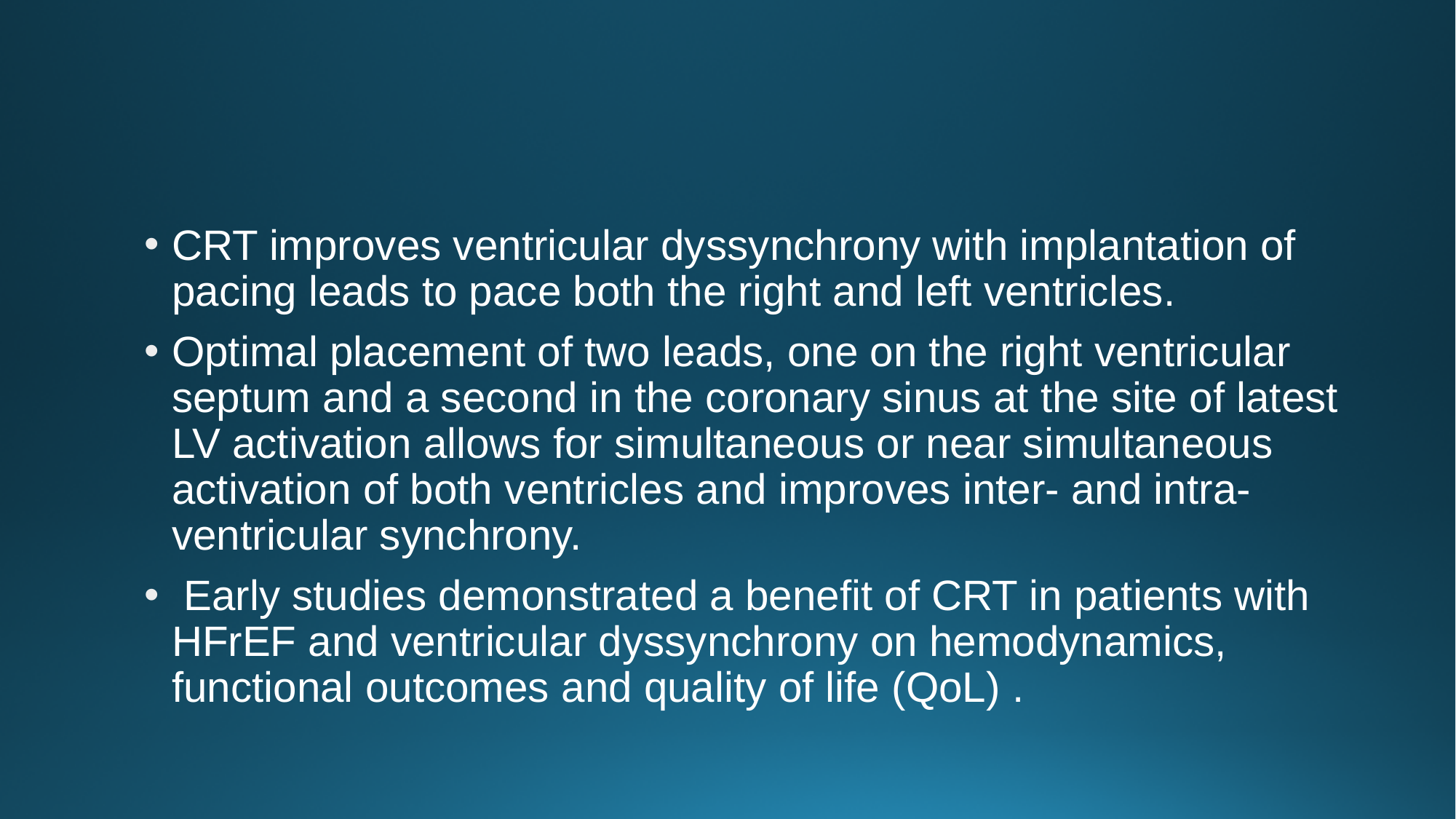

#
CRT improves ventricular dyssynchrony with implantation of pacing leads to pace both the right and left ventricles.
Optimal placement of two leads, one on the right ventricular septum and a second in the coronary sinus at the site of latest LV activation allows for simultaneous or near simultaneous activation of both ventricles and improves inter- and intra-ventricular synchrony.
 Early studies demonstrated a benefit of CRT in patients with HFrEF and ventricular dyssynchrony on hemodynamics, functional outcomes and quality of life (QoL) .